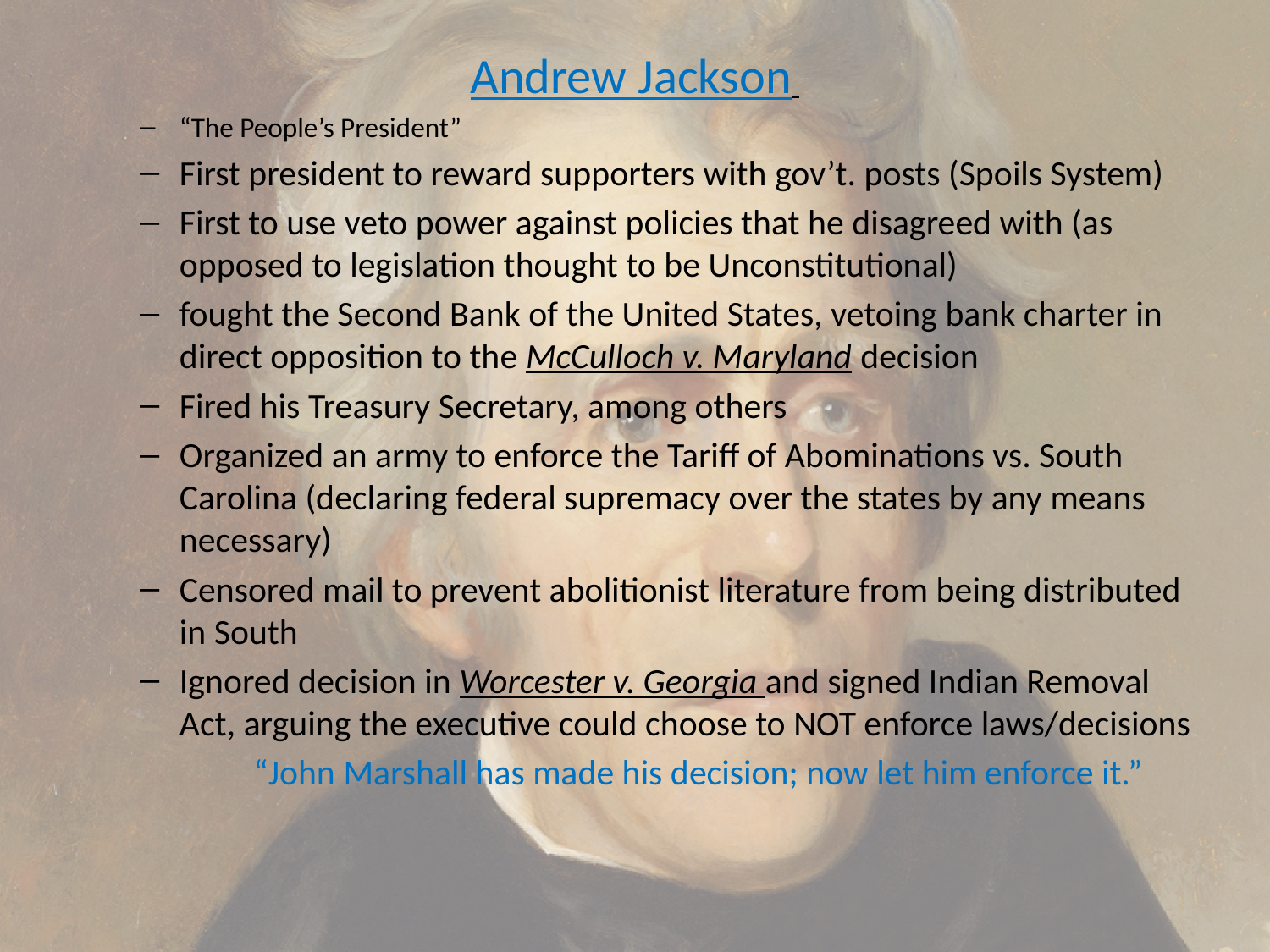

#
Andrew Jackson
“The People’s President”
First president to reward supporters with gov’t. posts (Spoils System)
First to use veto power against policies that he disagreed with (as opposed to legislation thought to be Unconstitutional)
fought the Second Bank of the United States, vetoing bank charter in direct opposition to the McCulloch v. Maryland decision
Fired his Treasury Secretary, among others
Organized an army to enforce the Tariff of Abominations vs. South Carolina (declaring federal supremacy over the states by any means necessary)
Censored mail to prevent abolitionist literature from being distributed in South
Ignored decision in Worcester v. Georgia and signed Indian Removal Act, arguing the executive could choose to NOT enforce laws/decisions
“John Marshall has made his decision; now let him enforce it.”